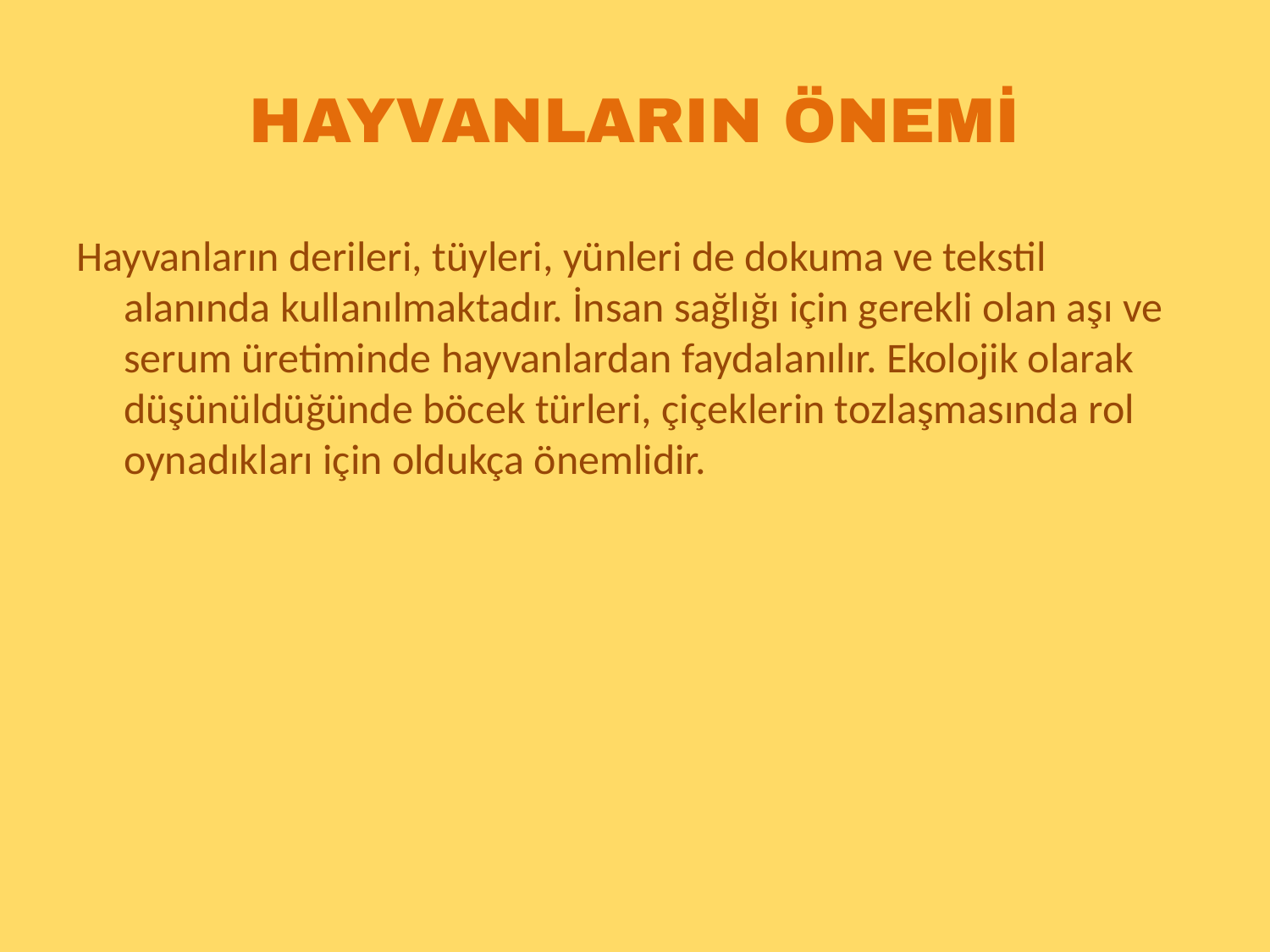

# HAYVANLARIN ÖNEMİ
Hayvanların derileri, tüyleri, yünleri de dokuma ve tekstil alanında kullanılmaktadır. İnsan sağlığı için gerekli olan aşı ve serum üretiminde hayvanlardan faydalanılır. Ekolojik olarak düşünüldüğünde böcek türleri, çiçeklerin tozlaşmasında rol oynadıkları için oldukça önemlidir.